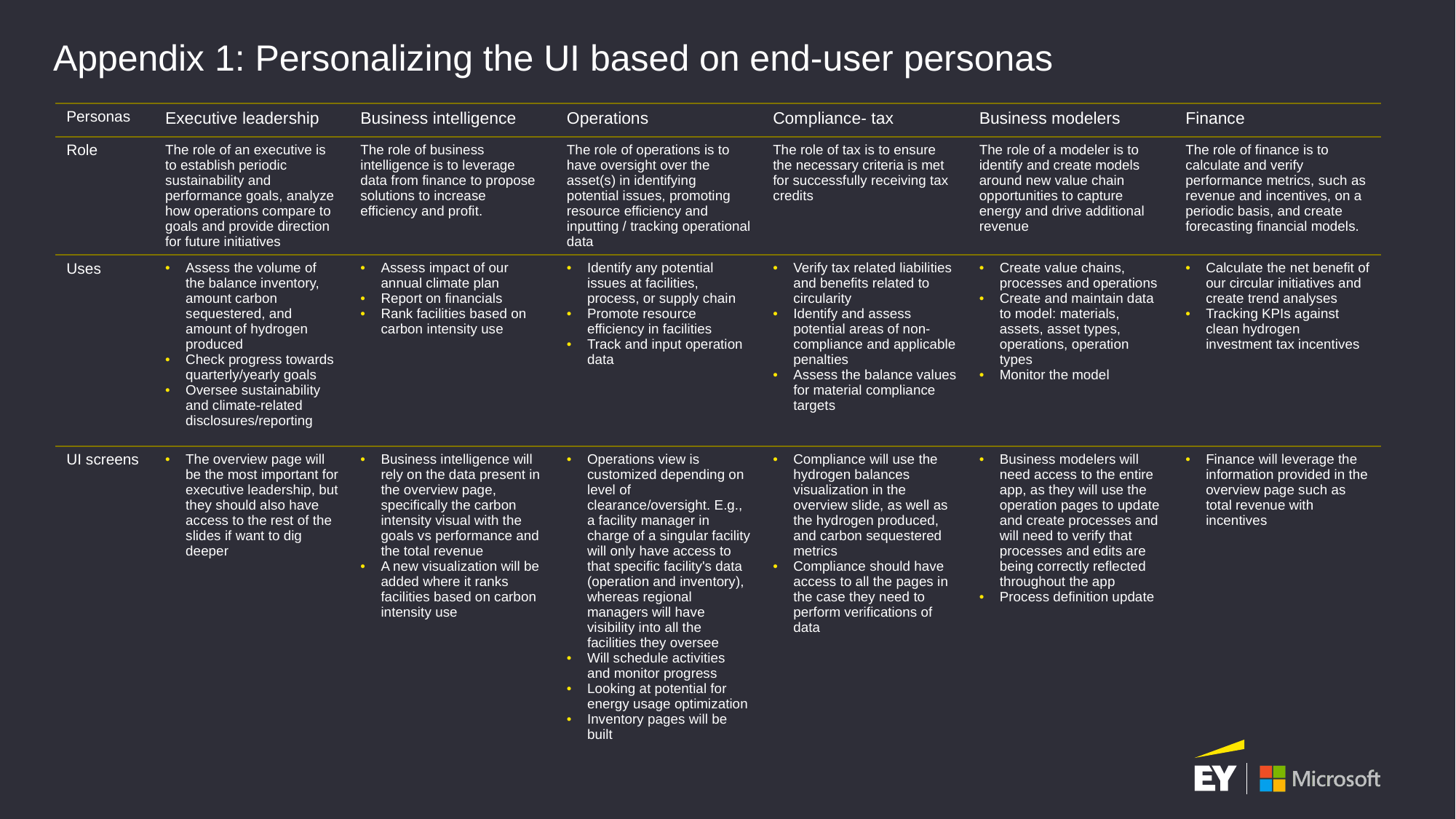

| Appendix 1: Personalizing the UI based on end-user personas |
| --- |
| Personas | Executive leadership | Business intelligence | Operations | Compliance- tax | Business modelers | Finance |
| --- | --- | --- | --- | --- | --- | --- |
| Role | The role of an executive is to establish periodic sustainability and performance goals, analyze how operations compare to goals and provide direction for future initiatives | The role of business intelligence is to leverage data from finance to propose solutions to increase efficiency and profit. | The role of operations is to have oversight over the asset(s) in identifying potential issues, promoting resource efficiency and inputting / tracking operational data | The role of tax is to ensure the necessary criteria is met for successfully receiving tax credits | The role of a modeler is to identify and create models around new value chain opportunities to capture energy and drive additional revenue | The role of finance is to calculate and verify performance metrics, such as revenue and incentives, on a periodic basis, and create forecasting financial models. |
| Uses | Assess the volume of the balance inventory, amount carbon sequestered, and amount of hydrogen produced Check progress towards quarterly/yearly goals Oversee sustainability and climate-related disclosures/reporting | Assess impact of our annual climate plan Report on financials Rank facilities based on carbon intensity use | Identify any potential issues at facilities, process, or supply chain Promote resource efficiency in facilities Track and input operation data | Verify tax related liabilities and benefits related to circularity Identify and assess potential areas of non-compliance and applicable penalties Assess the balance values for material compliance targets | Create value chains, processes and operations Create and maintain data to model: materials, assets, asset types, operations, operation types Monitor the model | Calculate the net benefit of our circular initiatives and create trend analyses Tracking KPIs against clean hydrogen investment tax incentives |
| UI screens | The overview page will be the most important for executive leadership, but they should also have access to the rest of the slides if want to dig deeper | Business intelligence will rely on the data present in the overview page, specifically the carbon intensity visual with the goals vs performance and the total revenue A new visualization will be added where it ranks facilities based on carbon intensity use | Operations view is customized depending on level of clearance/oversight. E.g., a facility manager in charge of a singular facility will only have access to that specific facility's data (operation and inventory), whereas regional managers will have visibility into all the facilities they oversee Will schedule activities and monitor progress Looking at potential for energy usage optimization Inventory pages will be built | Compliance will use the hydrogen balances visualization in the overview slide, as well as the hydrogen produced, and carbon sequestered metrics Compliance should have access to all the pages in the case they need to perform verifications of data | Business modelers will need access to the entire app, as they will use the operation pages to update and create processes and will need to verify that processes and edits are being correctly reflected throughout the app Process definition update | Finance will leverage the information provided in the overview page such as total revenue with incentives |